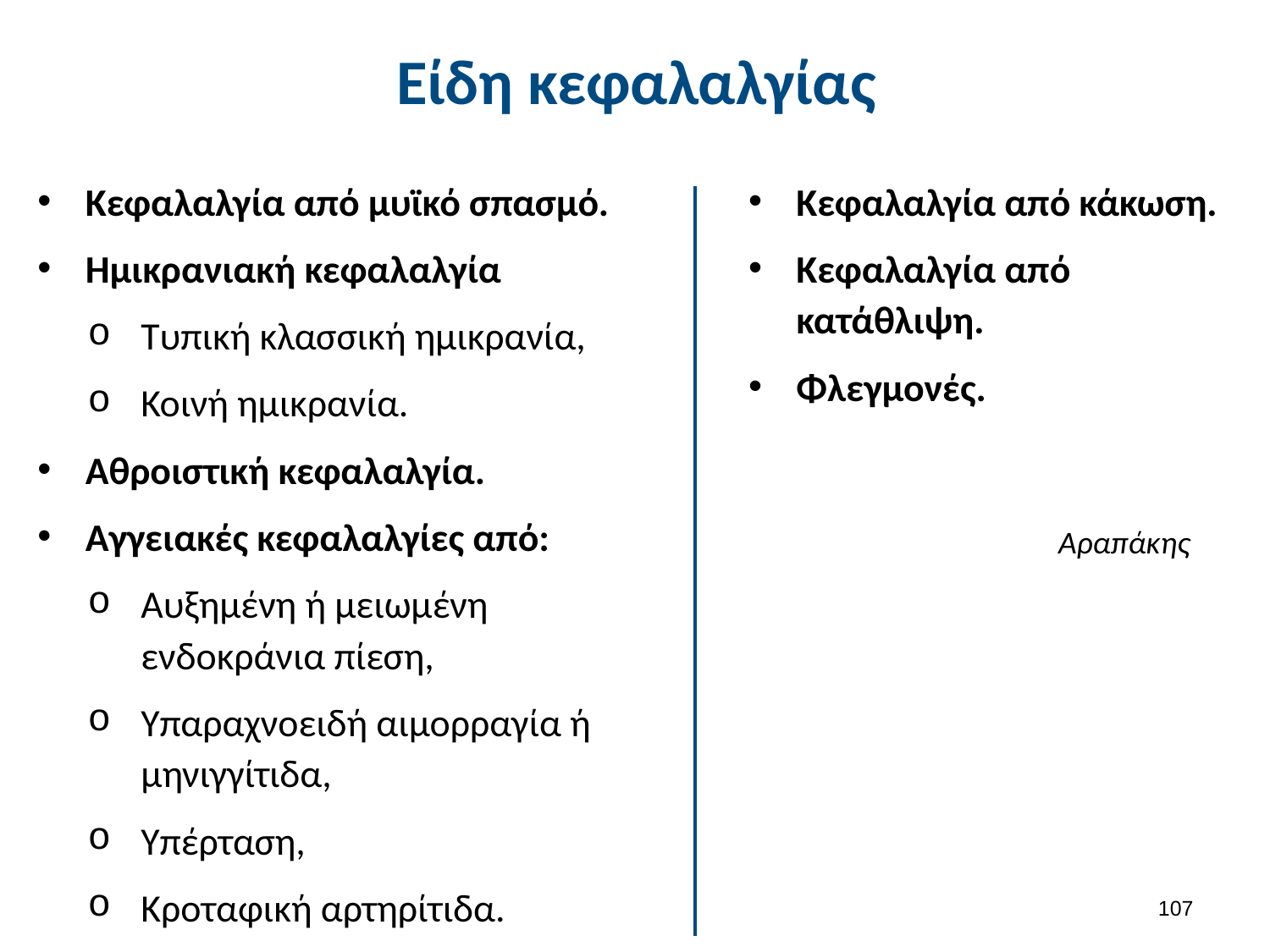

# Είδη κεφαλαλγίας
Κεφαλαλγία από μυϊκό σπασμό.
Ημικρανιακή κεφαλαλγία
Τυπική κλασσική ημικρανία,
Κοινή ημικρανία.
Αθροιστική κεφαλαλγία.
Αγγειακές κεφαλαλγίες από:
Αυξημένη ή μειωμένη ενδοκράνια πίεση,
Υπαραχνοειδή αιμορραγία ή μηνιγγίτιδα,
Υπέρταση,
Κροταφική αρτηρίτιδα.
Κεφαλαλγία από κάκωση.
Κεφαλαλγία από κατάθλιψη.
Φλεγμονές.
Αραπάκης
107